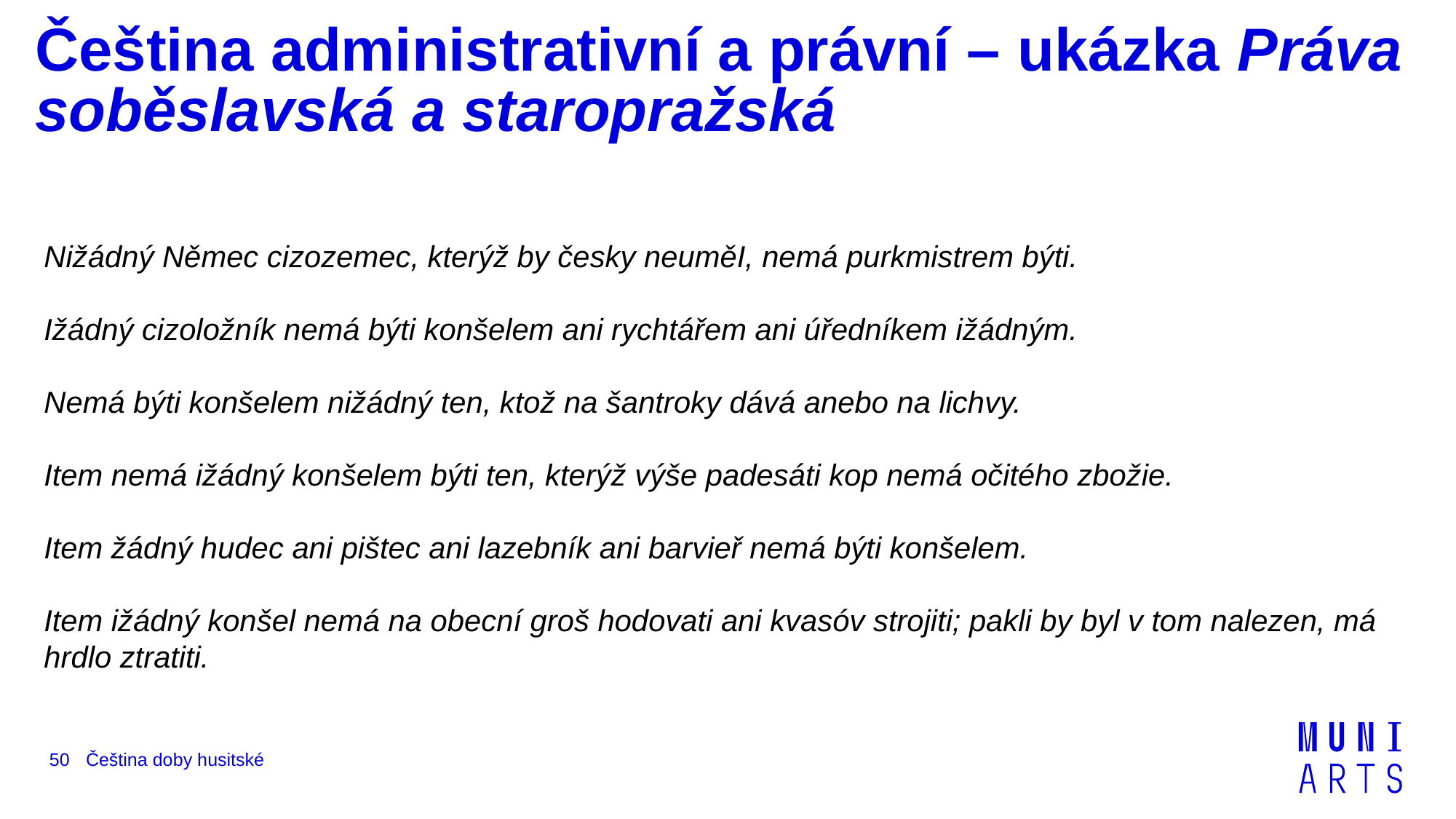

# Čeština administrativní a právní – ukázka Práva soběslavská a staropražská

Nižádný Němec cizozemec, kterýž by česky neuměI, nemá purkmistrem býti.

Ižádný cizoložník nemá býti konšelem ani rychtářem ani úředníkem ižádným.

Nemá býti konšelem nižádný ten, ktož na šantroky dává anebo na lichvy.

Item nemá ižádný konšelem býti ten, kterýž výše padesáti kop nemá očitého zbožie.

Item žádný hudec ani pištec ani lazebník ani barvieř nemá býti konšelem.

Item ižádný konšel nemá na obecní groš hodovati ani kvasóv strojiti; pakli by byl v tom nalezen, má hrdlo ztratiti.
50
Čeština doby husitské